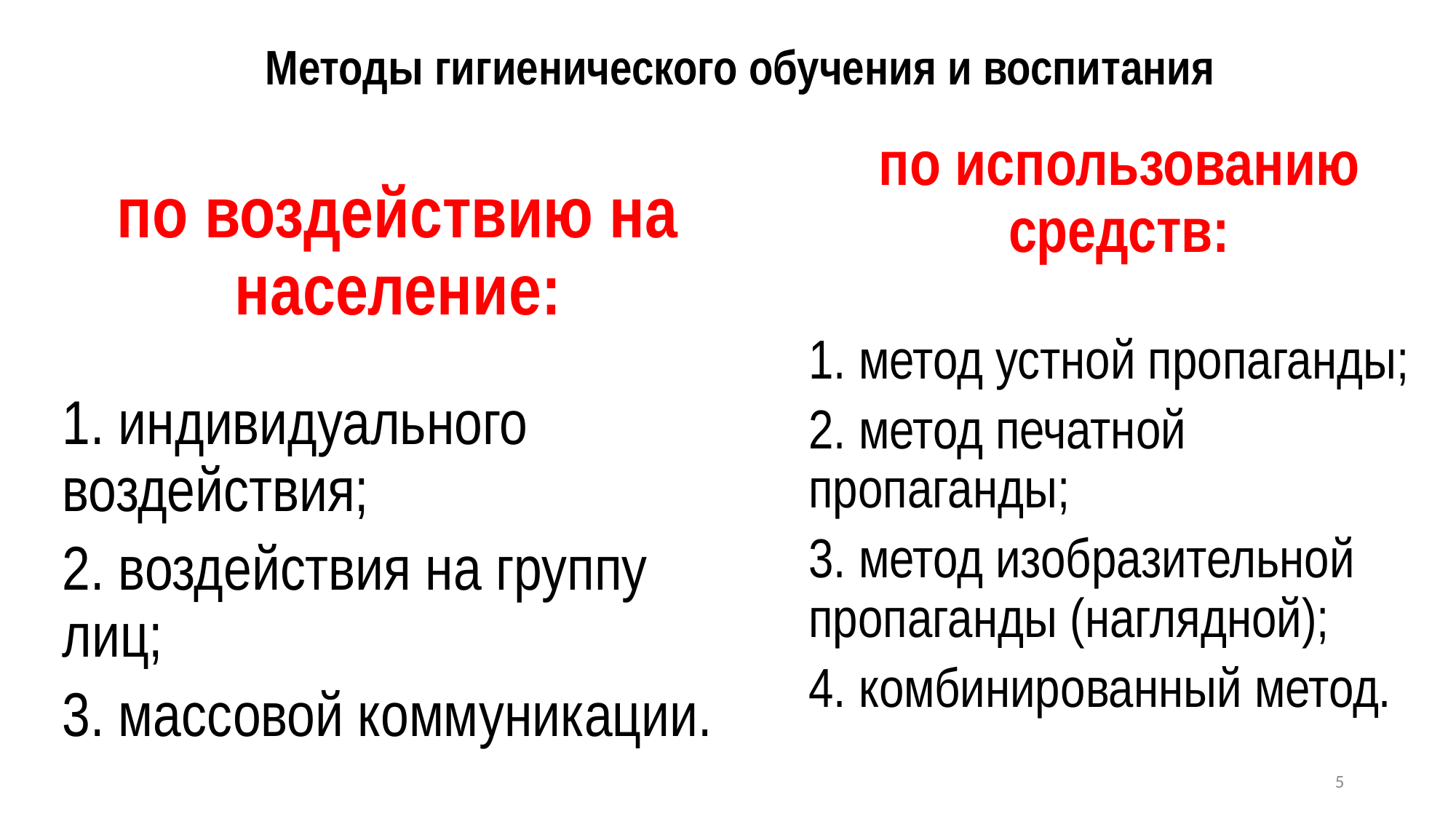

# Методы гигиенического обучения и воспитания
по использованию средств:

1. метод устной пропаганды;
2. метод печатной пропаганды;
3. метод изобразительной пропаганды (наглядной);
4. комбинированный метод.
по воздействию на население:

1. индивидуального воздействия;
2. воздействия на группу лиц;
3. массовой коммуникации.
5